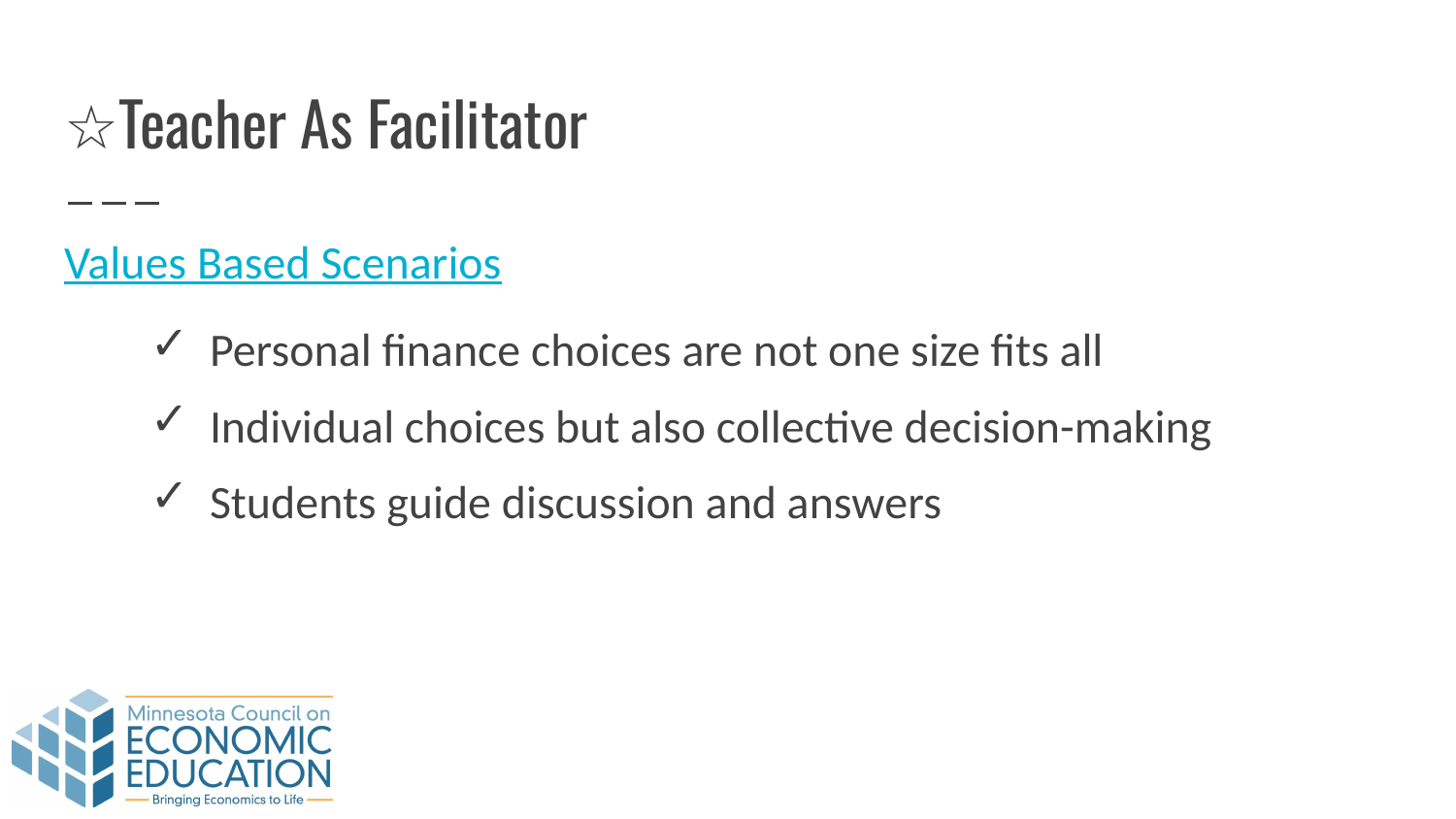

# ☆Teacher As Facilitator
Values Based Scenarios
Personal finance choices are not one size fits all
Individual choices but also collective decision-making
Students guide discussion and answers